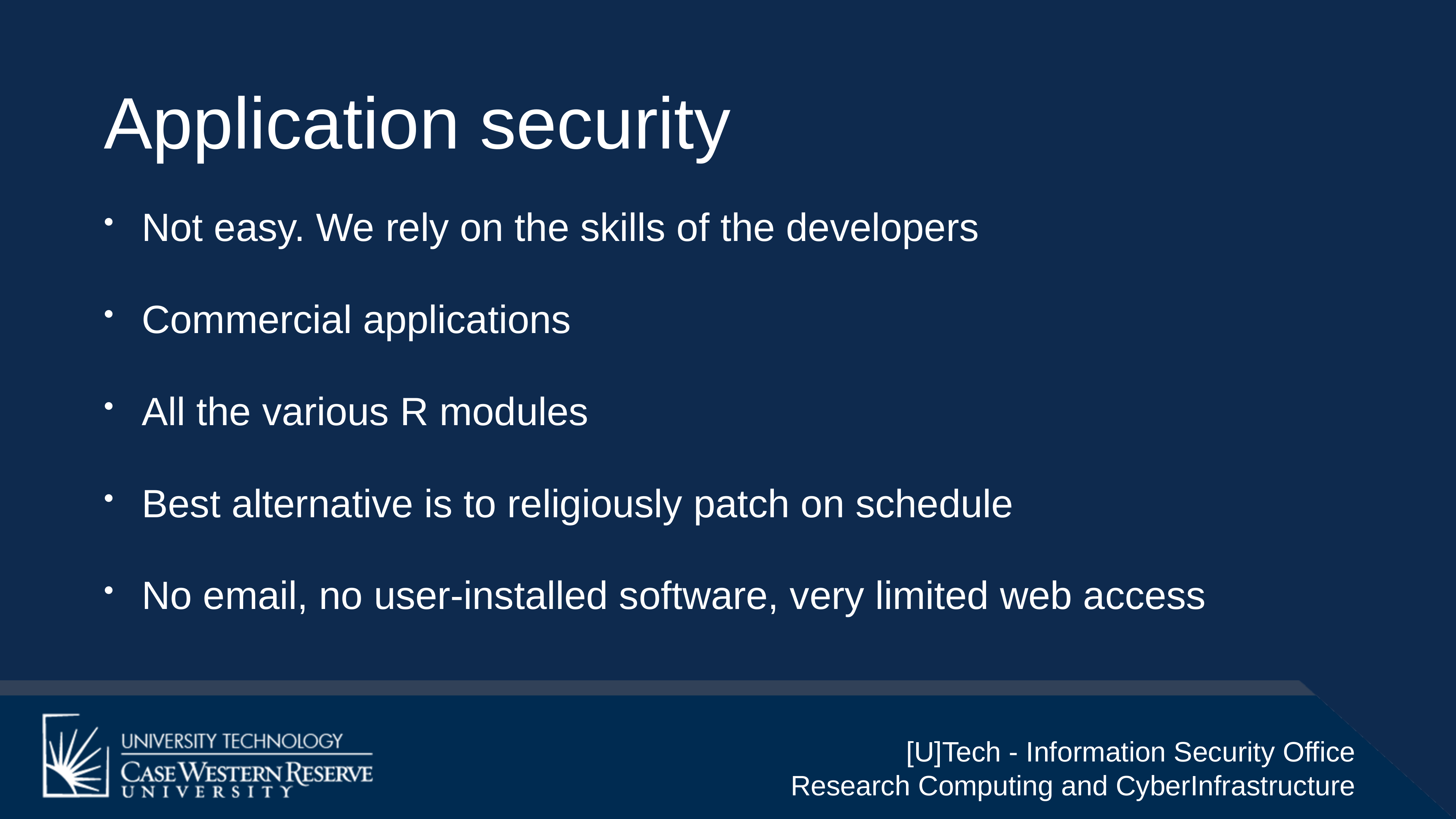

# Application security
Not easy. We rely on the skills of the developers
Commercial applications
All the various R modules
Best alternative is to religiously patch on schedule
No email, no user-installed software, very limited web access